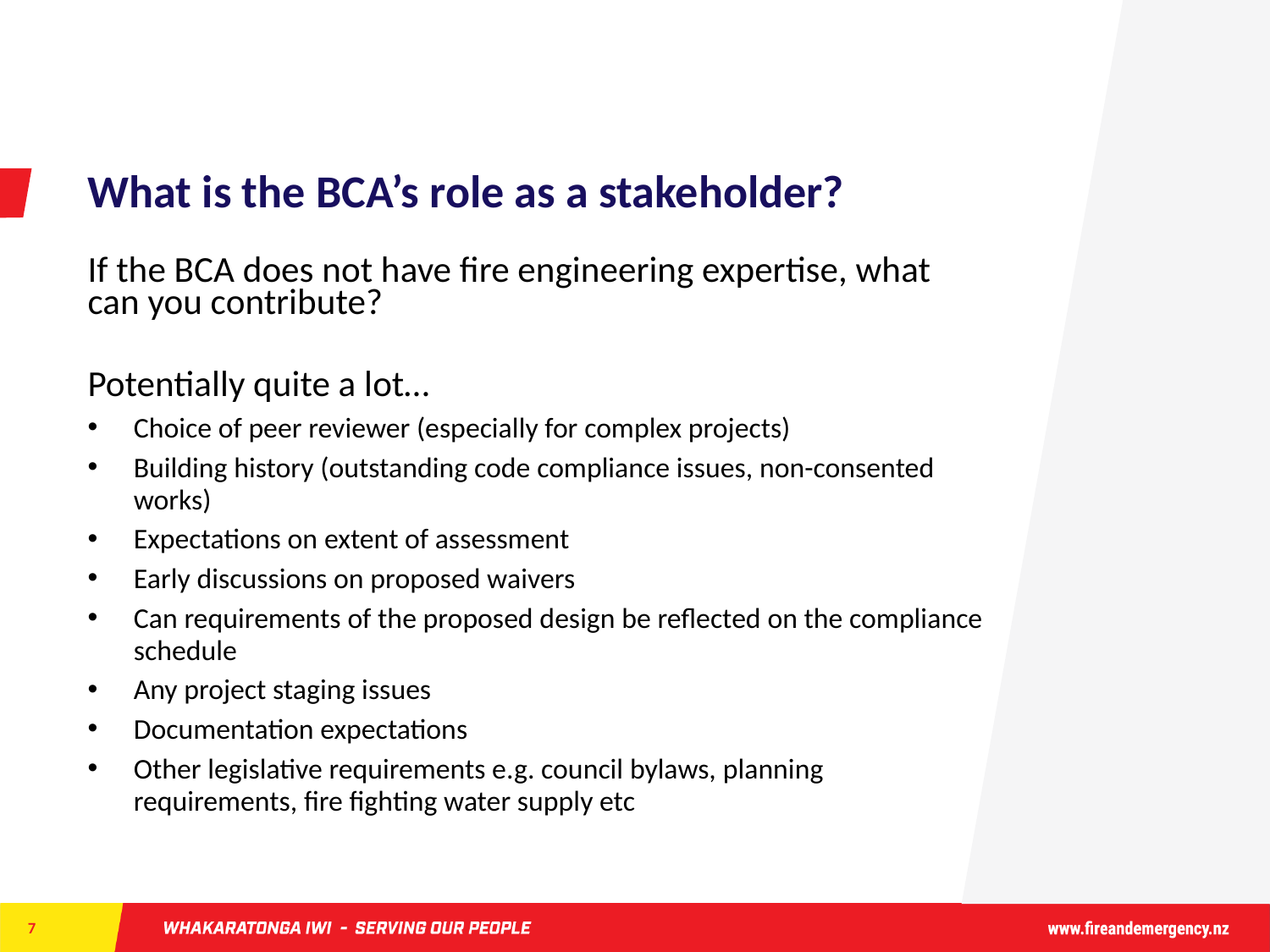

What is the BCA’s role as a stakeholder?
If the BCA does not have fire engineering expertise, what can you contribute?

Potentially quite a lot…
Choice of peer reviewer (especially for complex projects)
Building history (outstanding code compliance issues, non-consented works)
Expectations on extent of assessment
Early discussions on proposed waivers
Can requirements of the proposed design be reflected on the compliance schedule
Any project staging issues
Documentation expectations
Other legislative requirements e.g. council bylaws, planning requirements, fire fighting water supply etc
7